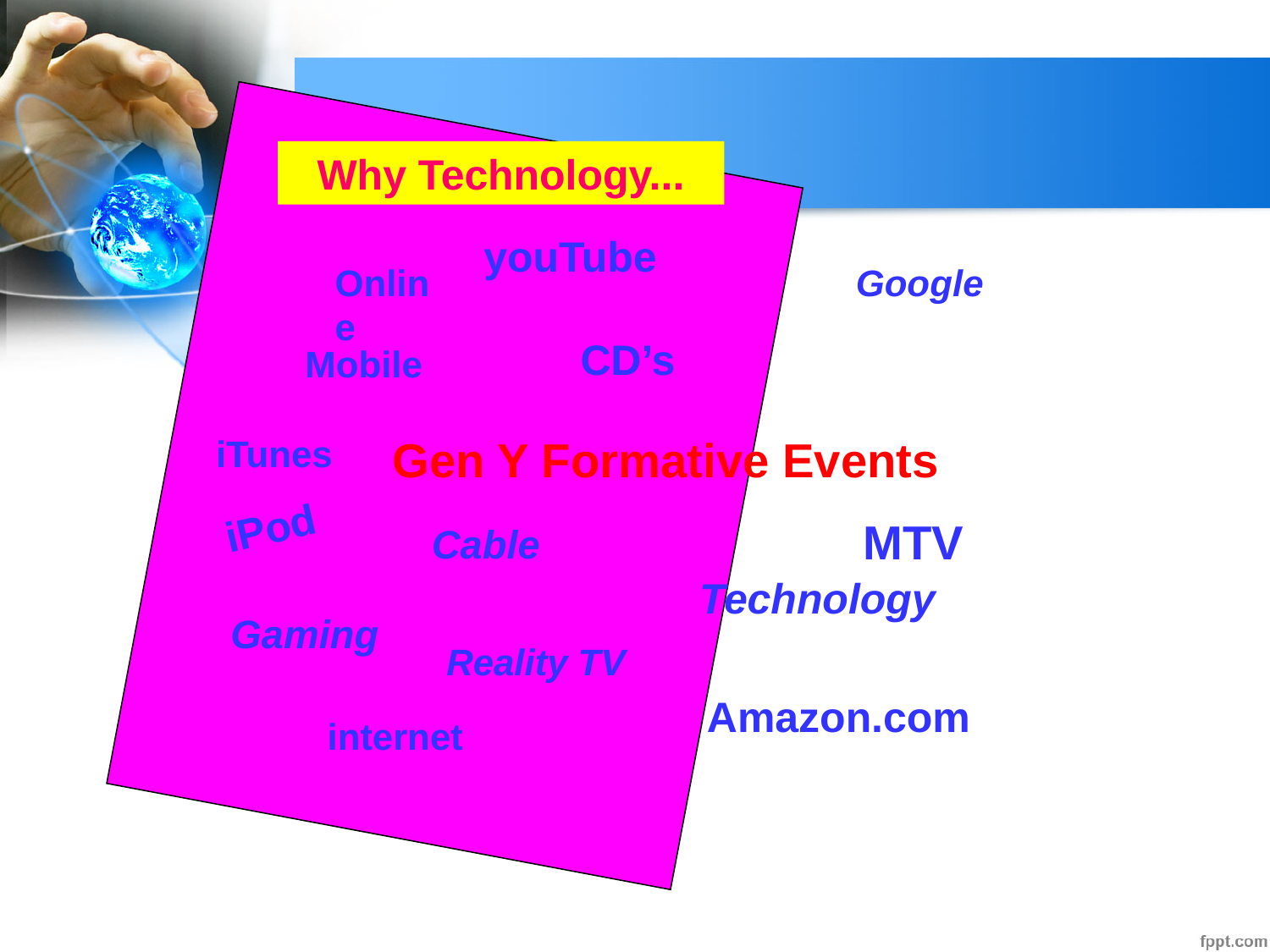

Why Technology...
youTube

Online
Google
CD’s
Mobile

iTunes
 Gen Y Formative Events
iPod
MTV
Cable
Technology
Gaming
Reality TV
Amazon.com
internet